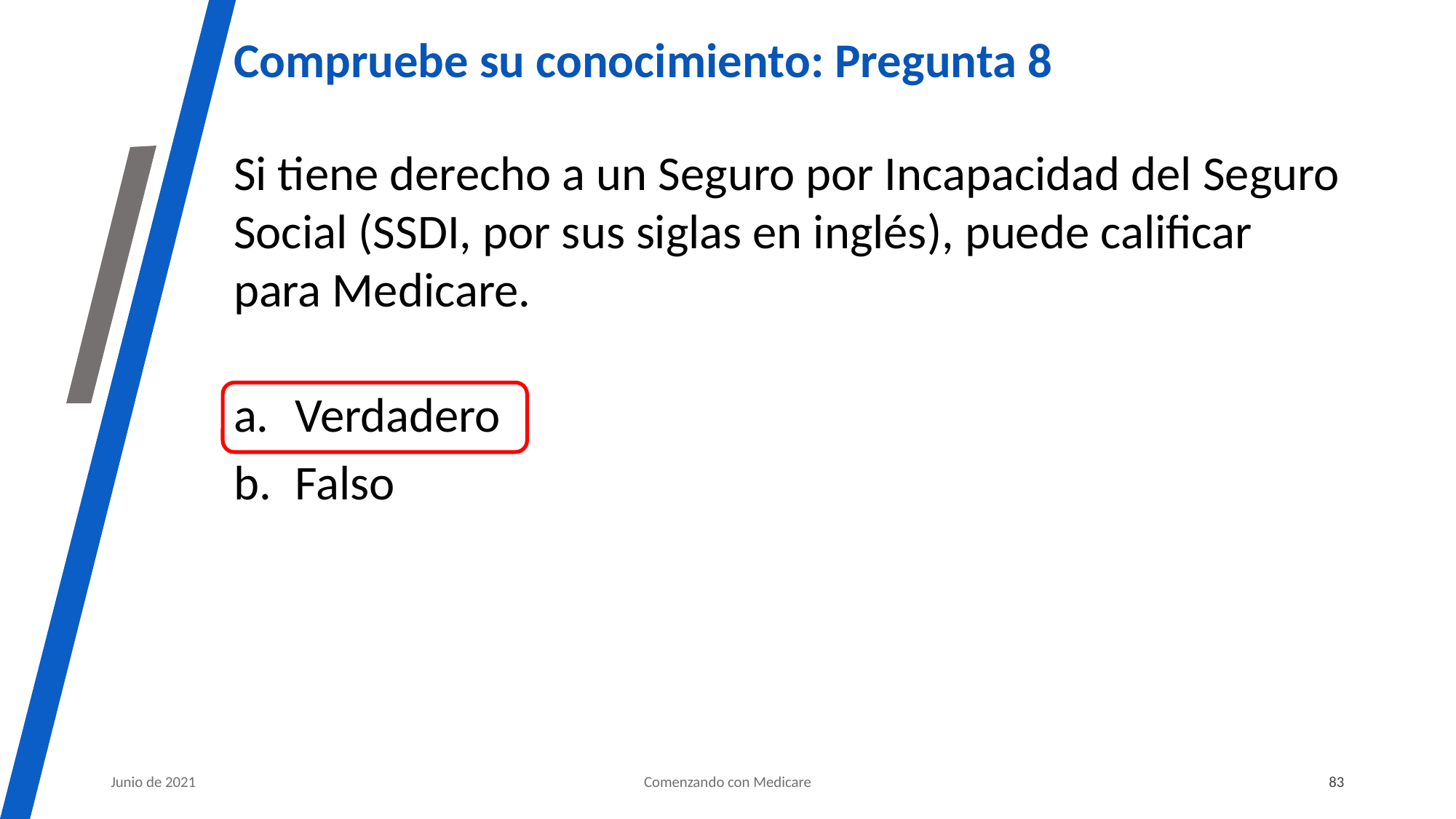

# Compruebe su conocimiento: Pregunta 8
Si tiene derecho a un Seguro por Incapacidad del Seguro Social (SSDI, por sus siglas en inglés), puede calificar
para Medicare.
Verdadero
Falso

Junio de 2021
Comenzando con Medicare